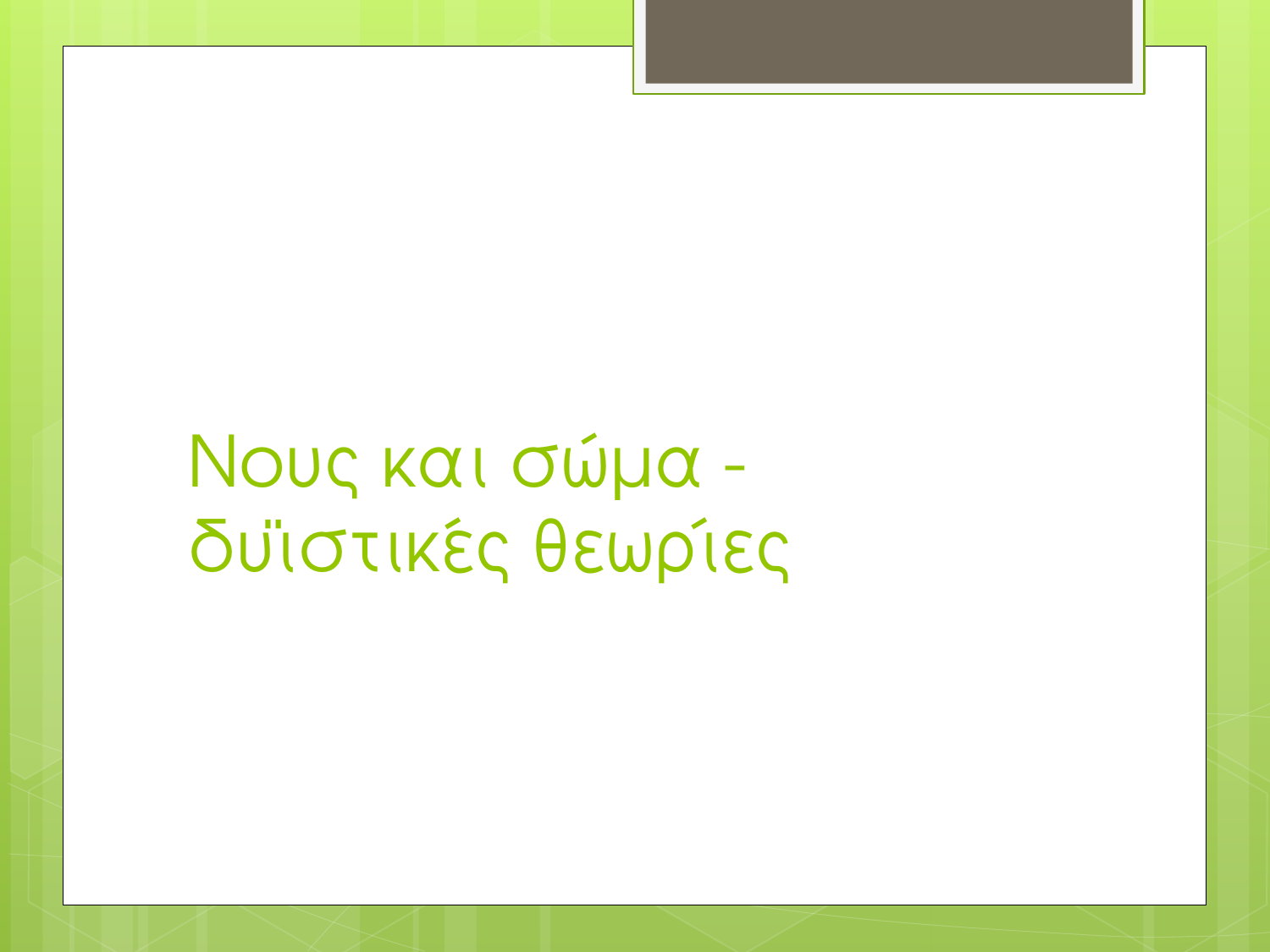

# Νους και σώμα - δυϊστικές θεωρίες